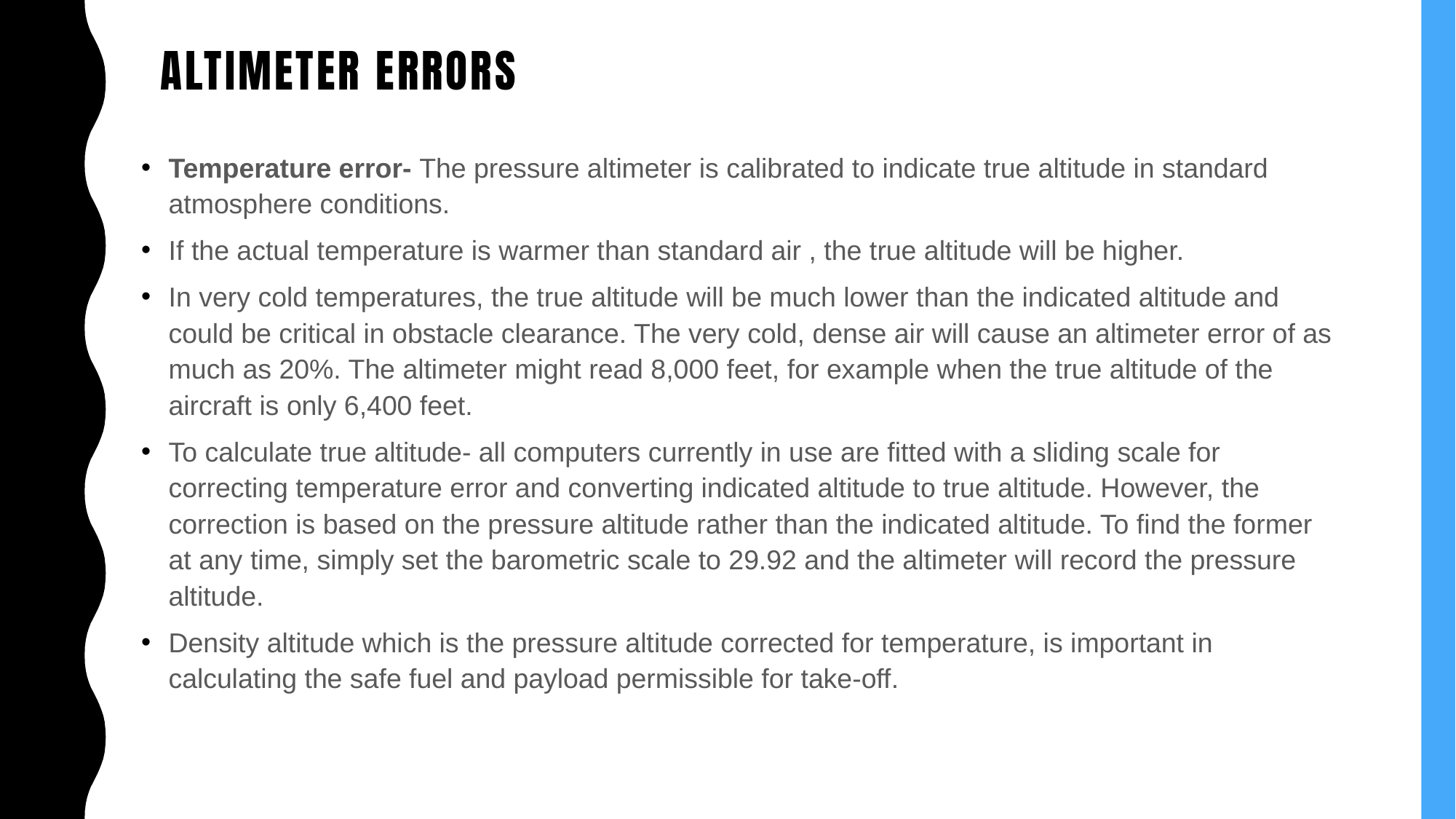

# Altimeter errors
Temperature error- The pressure altimeter is calibrated to indicate true altitude in standard atmosphere conditions.
If the actual temperature is warmer than standard air , the true altitude will be higher.
In very cold temperatures, the true altitude will be much lower than the indicated altitude and could be critical in obstacle clearance. The very cold, dense air will cause an altimeter error of as much as 20%. The altimeter might read 8,000 feet, for example when the true altitude of the aircraft is only 6,400 feet.
To calculate true altitude- all computers currently in use are fitted with a sliding scale for correcting temperature error and converting indicated altitude to true altitude. However, the correction is based on the pressure altitude rather than the indicated altitude. To find the former at any time, simply set the barometric scale to 29.92 and the altimeter will record the pressure altitude.
Density altitude which is the pressure altitude corrected for temperature, is important in calculating the safe fuel and payload permissible for take-off.